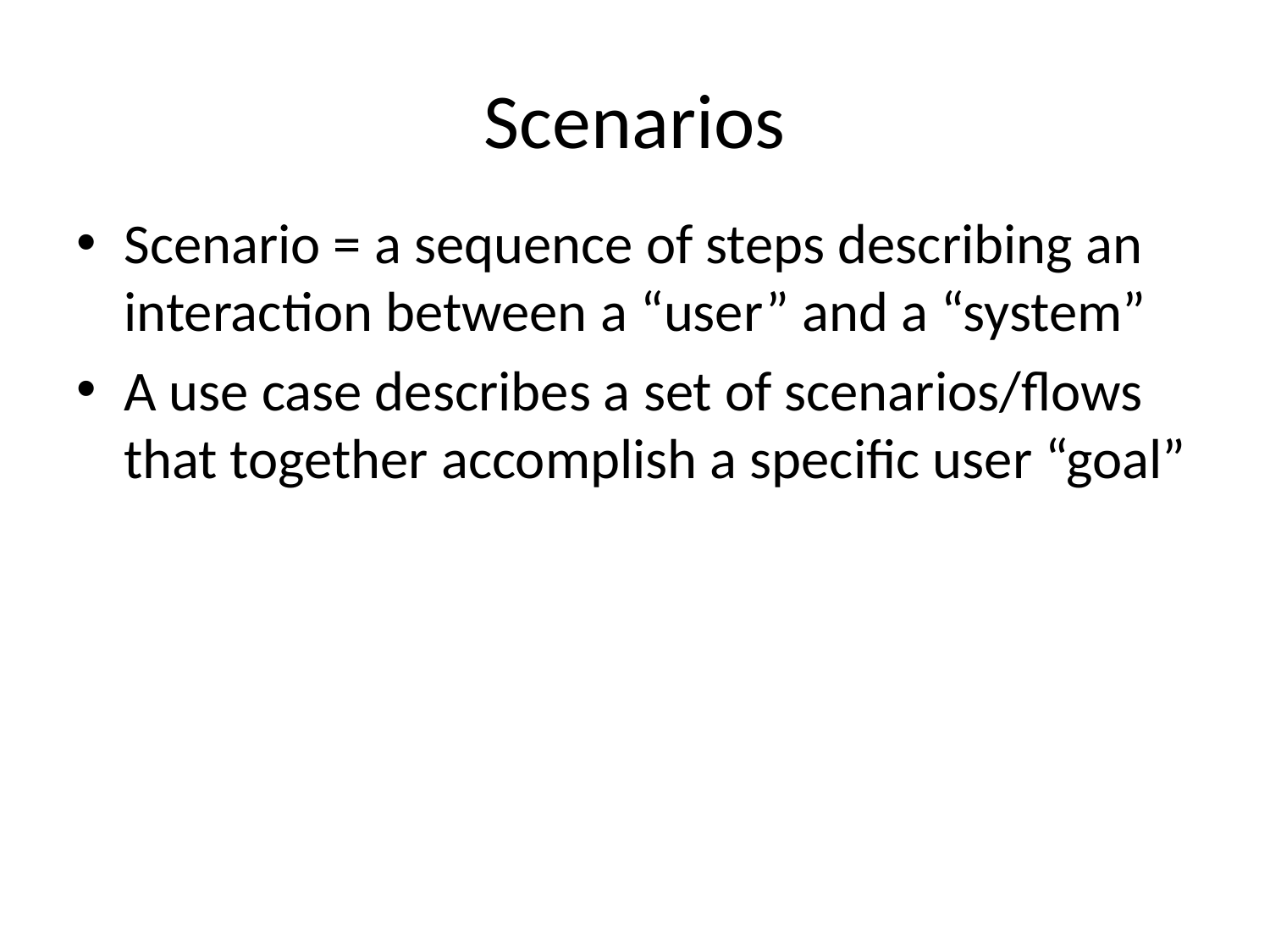

# Scenarios
Scenario = a sequence of steps describing an interaction between a “user” and a “system”
A use case describes a set of scenarios/flows that together accomplish a specific user “goal”